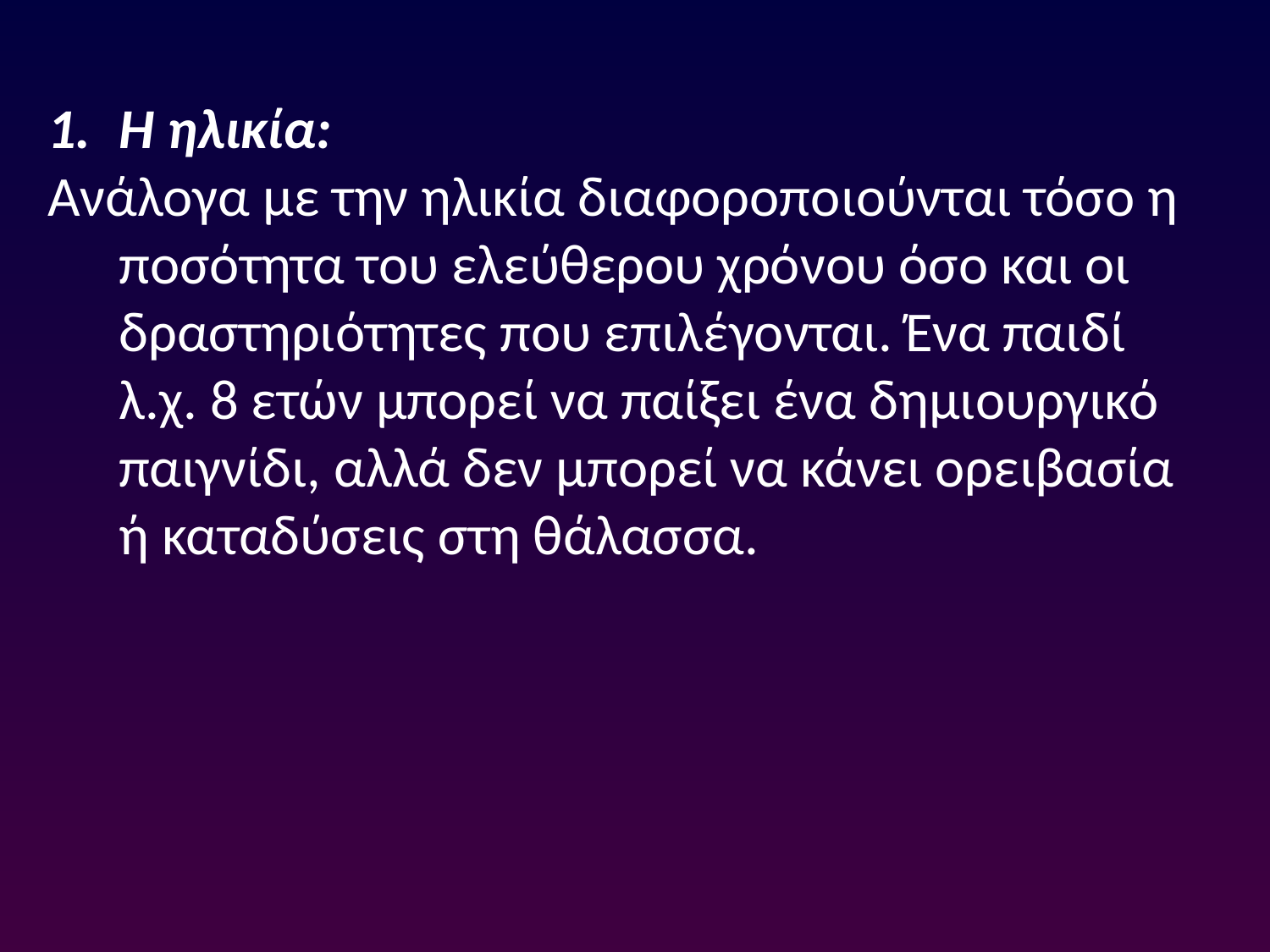

H ηλικία:
Ανάλογα με την ηλικία διαφοροποιούνται τόσο η ποσότητα του ελεύθερου χρόνου όσο και οι δραστηριότητες που επιλέγονται. Ένα παιδί λ.χ. 8 ετών μπορεί να παίξει ένα δημιουργικό παιγνίδι, αλλά δεν μπορεί να κάνει ορειβασία ή καταδύσεις στη θάλασσα.